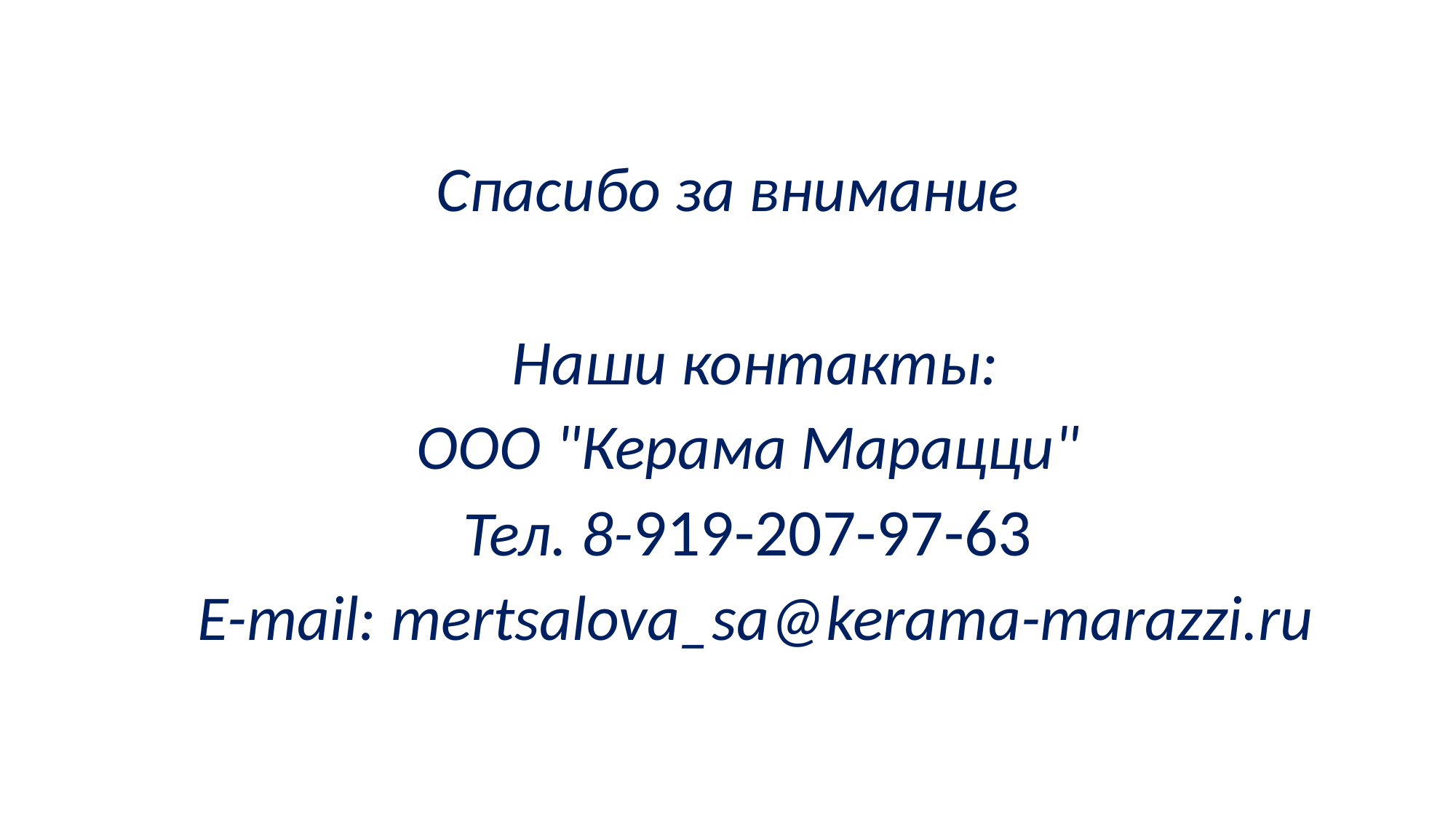

# Спасибо за внимание

Наши контакты:
ООО "Керама Марацци"
Тел. 8-919-207-97-63
E-mail: mertsalova_sa@kerama-marazzi.ru